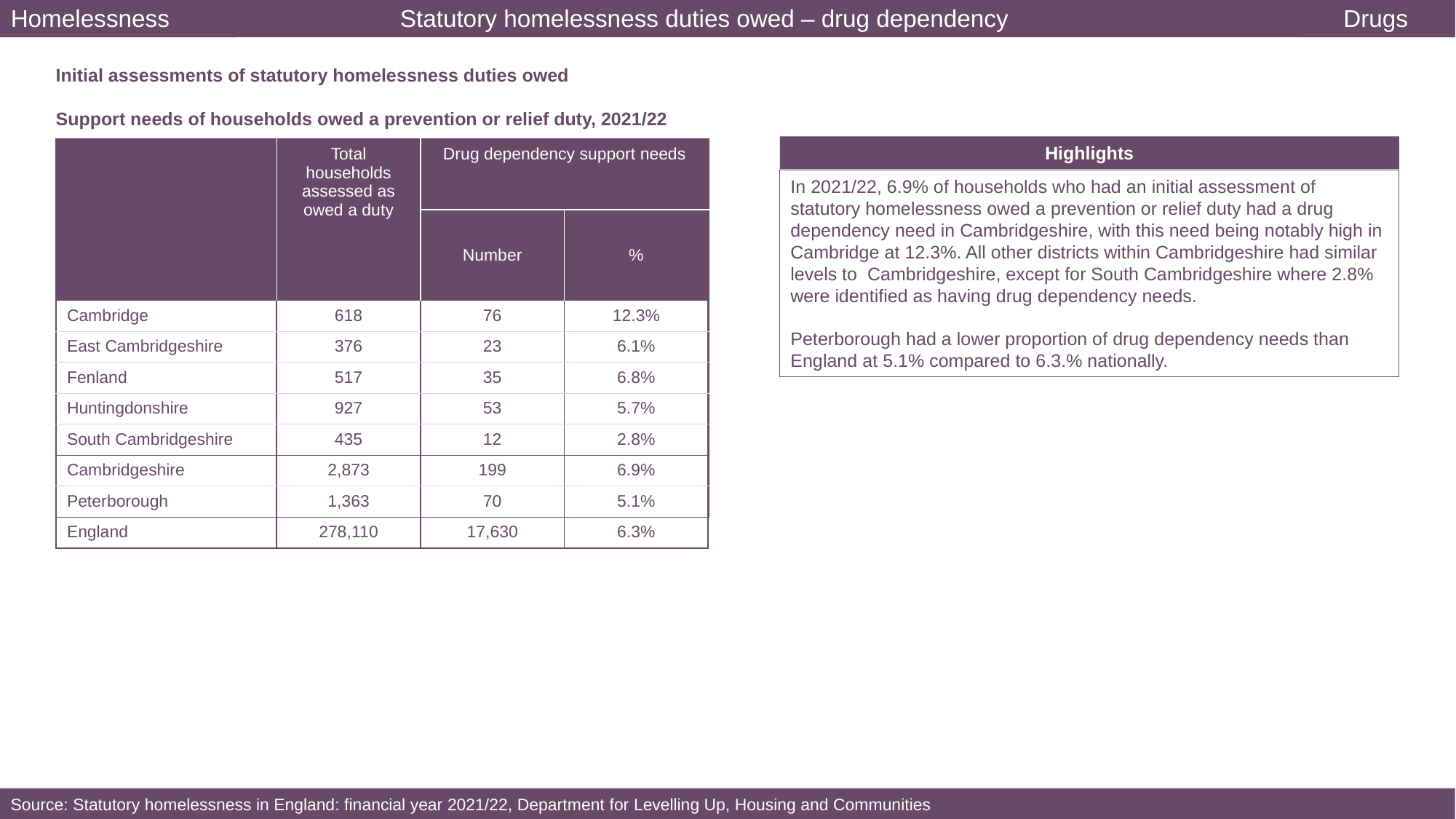

Statutory homelessness duties owed – drug dependency
Homelessness
Drugs
Initial assessments of statutory homelessness duties owed

Support needs of households owed a prevention or relief duty, 2021/22
Highlights
|  | Total households assessed as owed a duty | Drug dependency support needs |  |
| --- | --- | --- | --- |
|  |  | Number | % |
| Cambridge | 618 | 76 | 12.3% |
| East Cambridgeshire | 376 | 23 | 6.1% |
| Fenland | 517 | 35 | 6.8% |
| Huntingdonshire | 927 | 53 | 5.7% |
| South Cambridgeshire | 435 | 12 | 2.8% |
| Cambridgeshire | 2,873 | 199 | 6.9% |
| Peterborough | 1,363 | 70 | 5.1% |
| England | 278,110 | 17,630 | 6.3% |
In 2021/22, 6.9% of households who had an initial assessment of statutory homelessness owed a prevention or relief duty had a drug dependency need in Cambridgeshire, with this need being notably high in Cambridge at 12.3%. All other districts within Cambridgeshire had similar levels to  Cambridgeshire, except for South Cambridgeshire where 2.8% were identified as having drug dependency needs.

Peterborough had a lower proportion of drug dependency needs than England at 5.1% compared to 6.3.% nationally.
Source: Statutory homelessness in England: financial year 2021/22, Department for Levelling Up, Housing and Communities